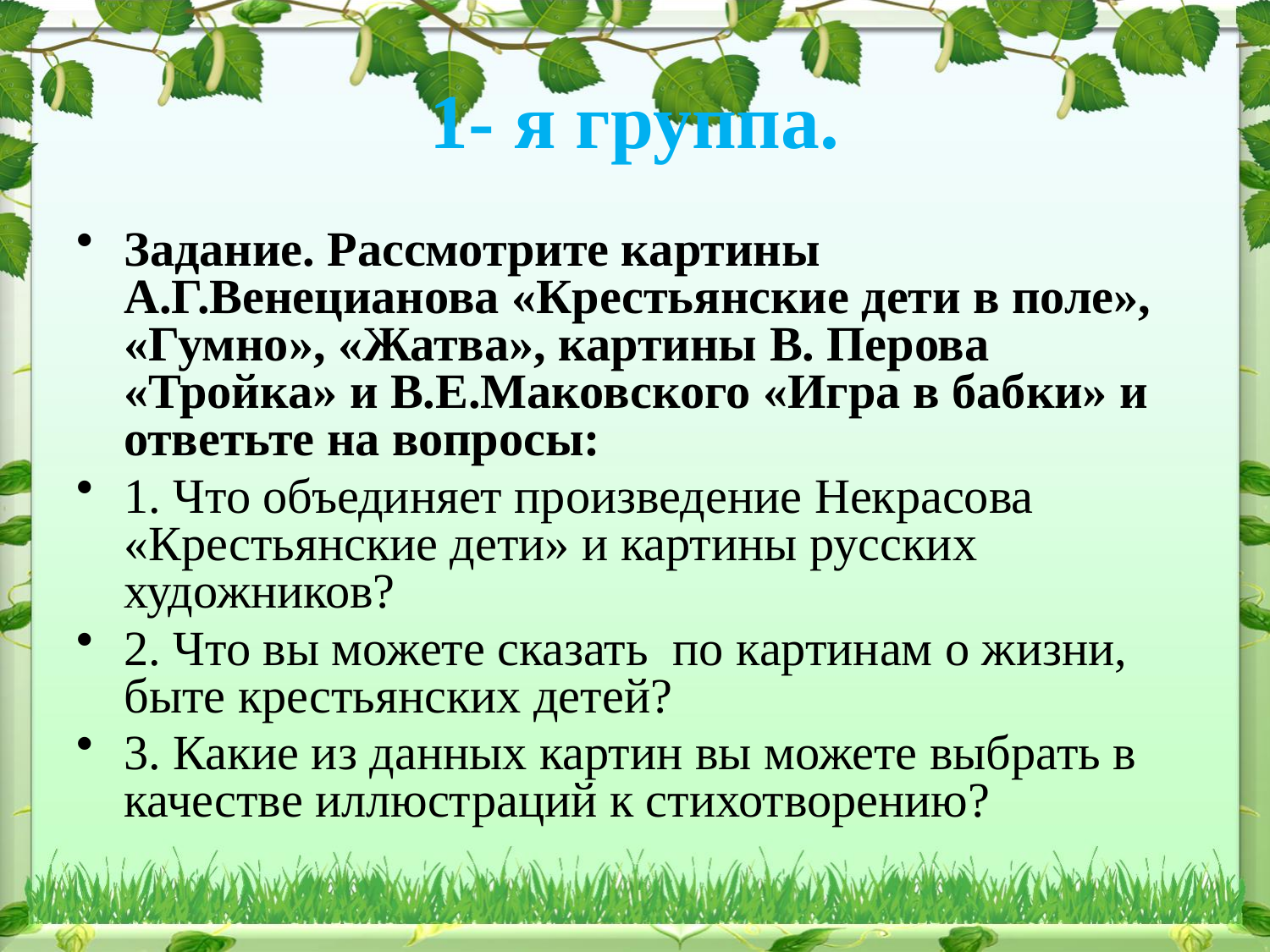

# 1- я группа.
Задание. Рассмотрите картины А.Г.Венецианова «Крестьянские дети в поле», «Гумно», «Жатва», картины В. Перова «Тройка» и В.Е.Маковского «Игра в бабки» и ответьте на вопросы:
1. Что объединяет произведение Некрасова «Крестьянские дети» и картины русских художников?
2. Что вы можете сказать  по картинам о жизни, быте крестьянских детей?
3. Какие из данных картин вы можете выбрать в качестве иллюстраций к стихотворению?